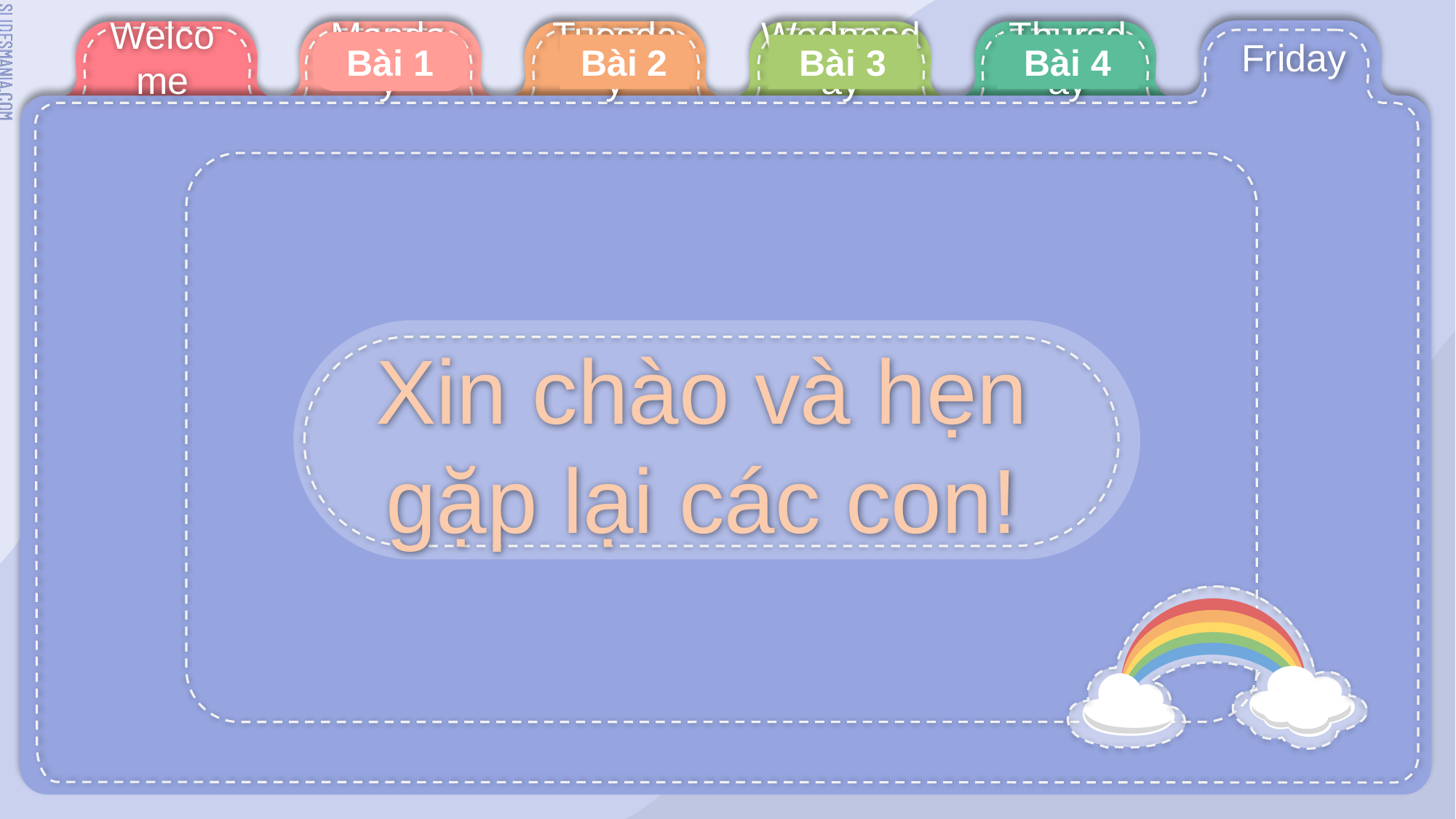

Bài 1
Bài 3
Bài 4
Bài 2

Xin chào và hẹn gặp lại các con!